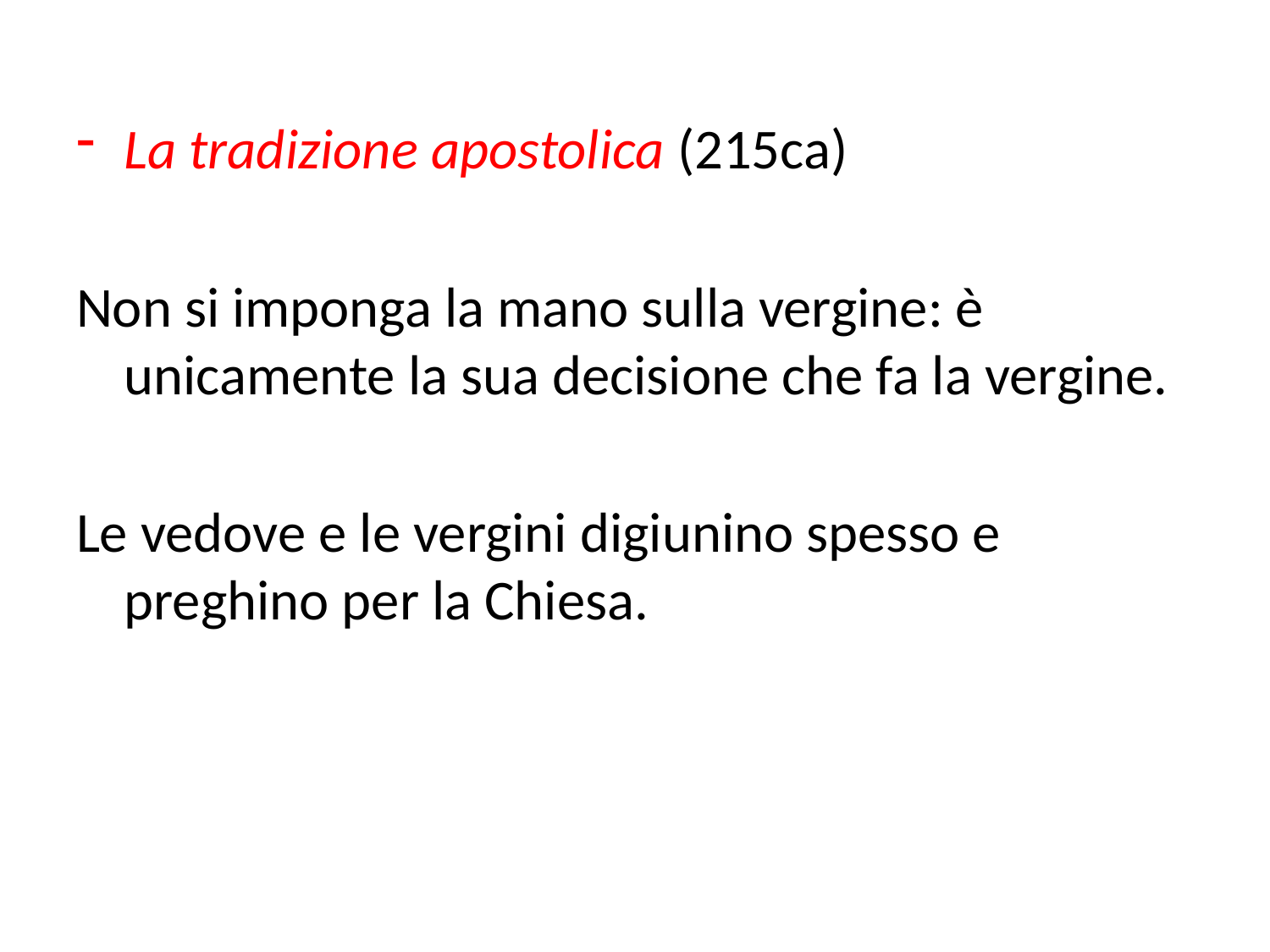

La tradizione apostolica (215ca)

Non si imponga la mano sulla vergine: è unicamente la sua decisione che fa la vergine.

Le vedove e le vergini digiunino spesso e preghino per la Chiesa.